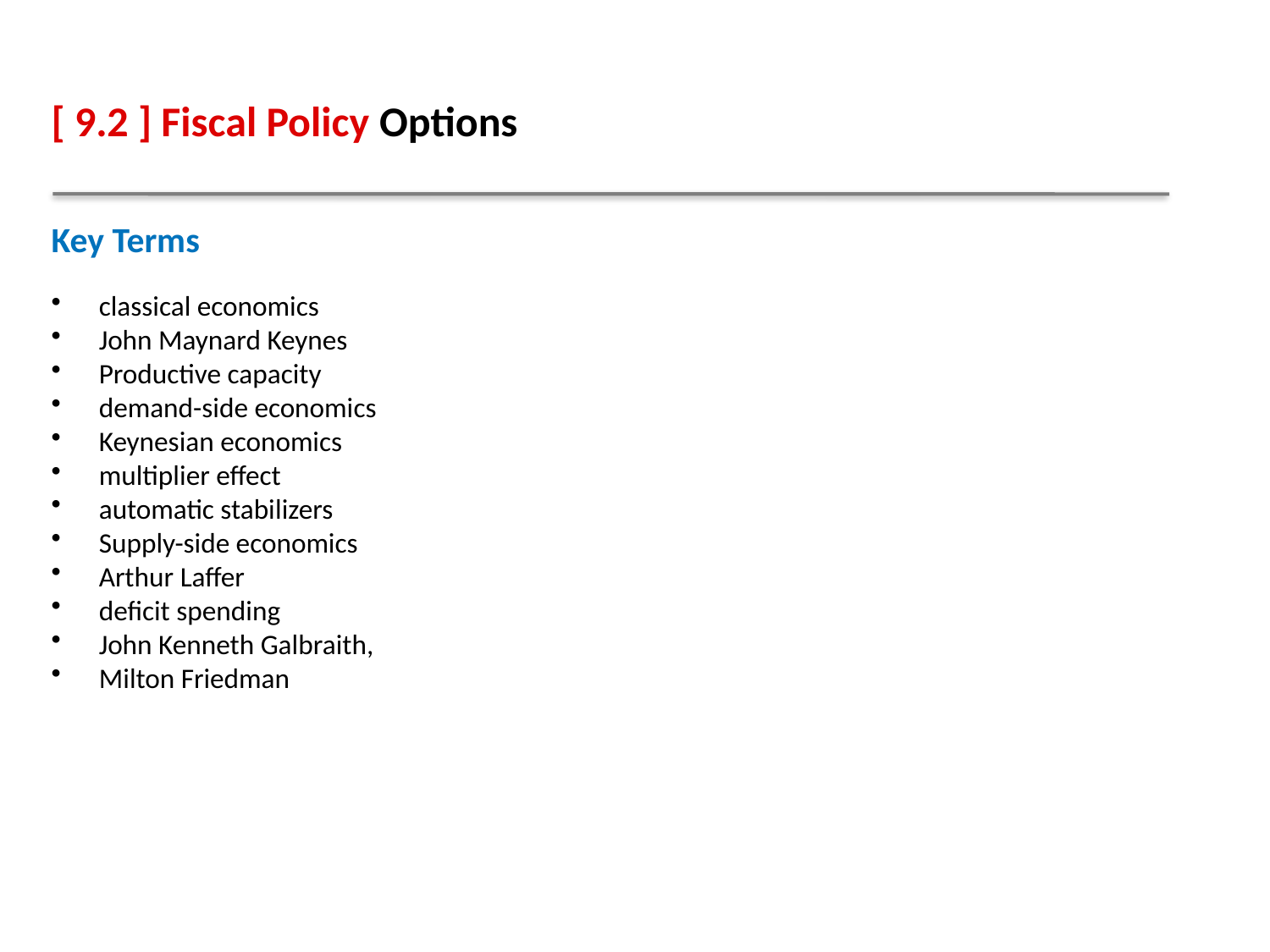

[ 9.2 ] Fiscal Policy Options
Key Terms
classical economics
John Maynard Keynes
Productive capacity
demand-side economics
Keynesian economics
multiplier effect
automatic stabilizers
Supply-side economics
Arthur Laffer
deficit spending
John Kenneth Galbraith,
Milton Friedman